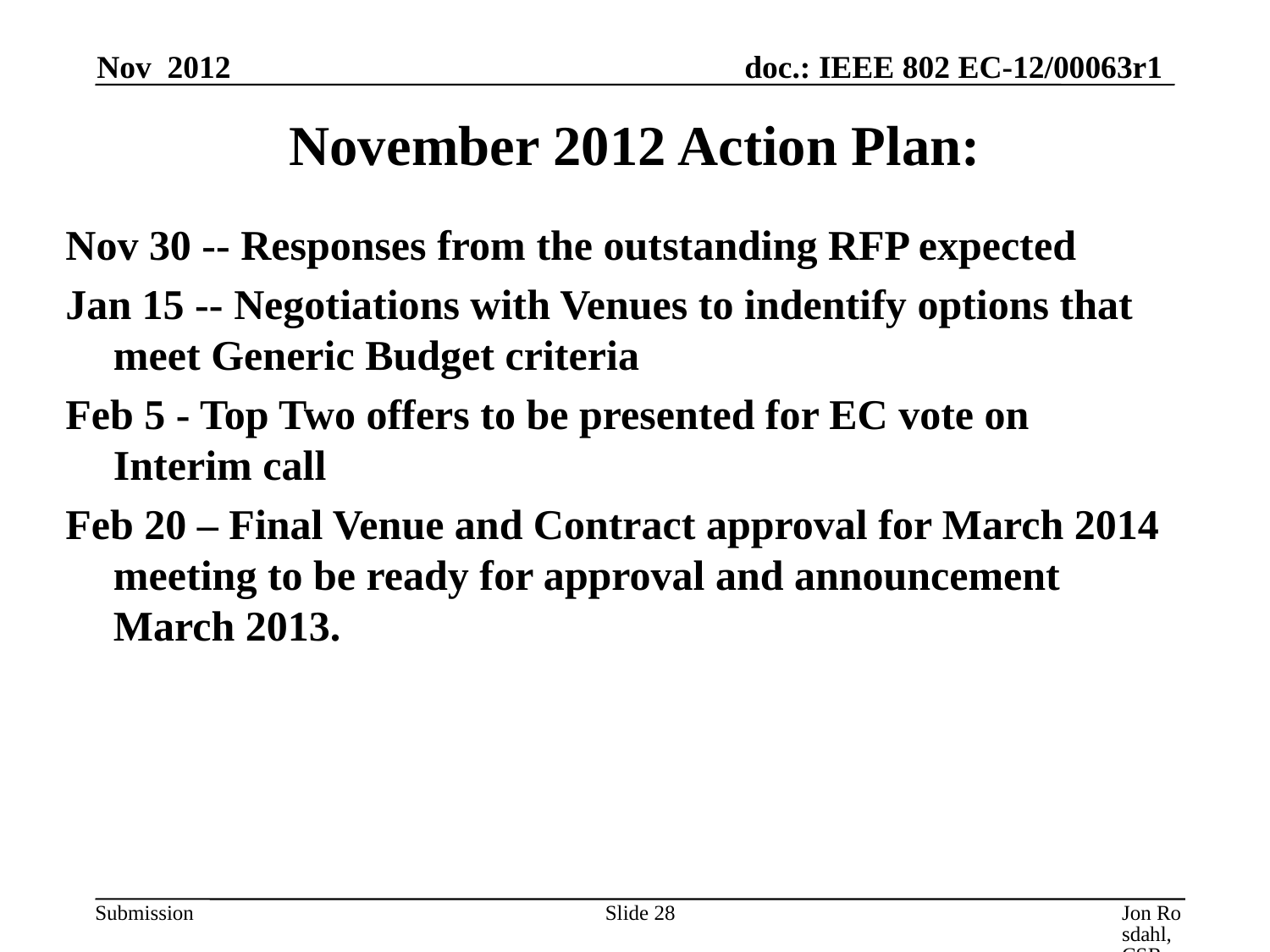

Nov  2012
# November 2012 Action Plan:
Nov 30 -- Responses from the outstanding RFP expected
Jan 15 -- Negotiations with Venues to indentify options that meet Generic Budget criteria
Feb 5 - Top Two offers to be presented for EC vote on Interim call
Feb 20 – Final Venue and Contract approval for March 2014 meeting to be ready for approval and announcement March 2013.

Slide 28
Jon Rosdahl, CSR